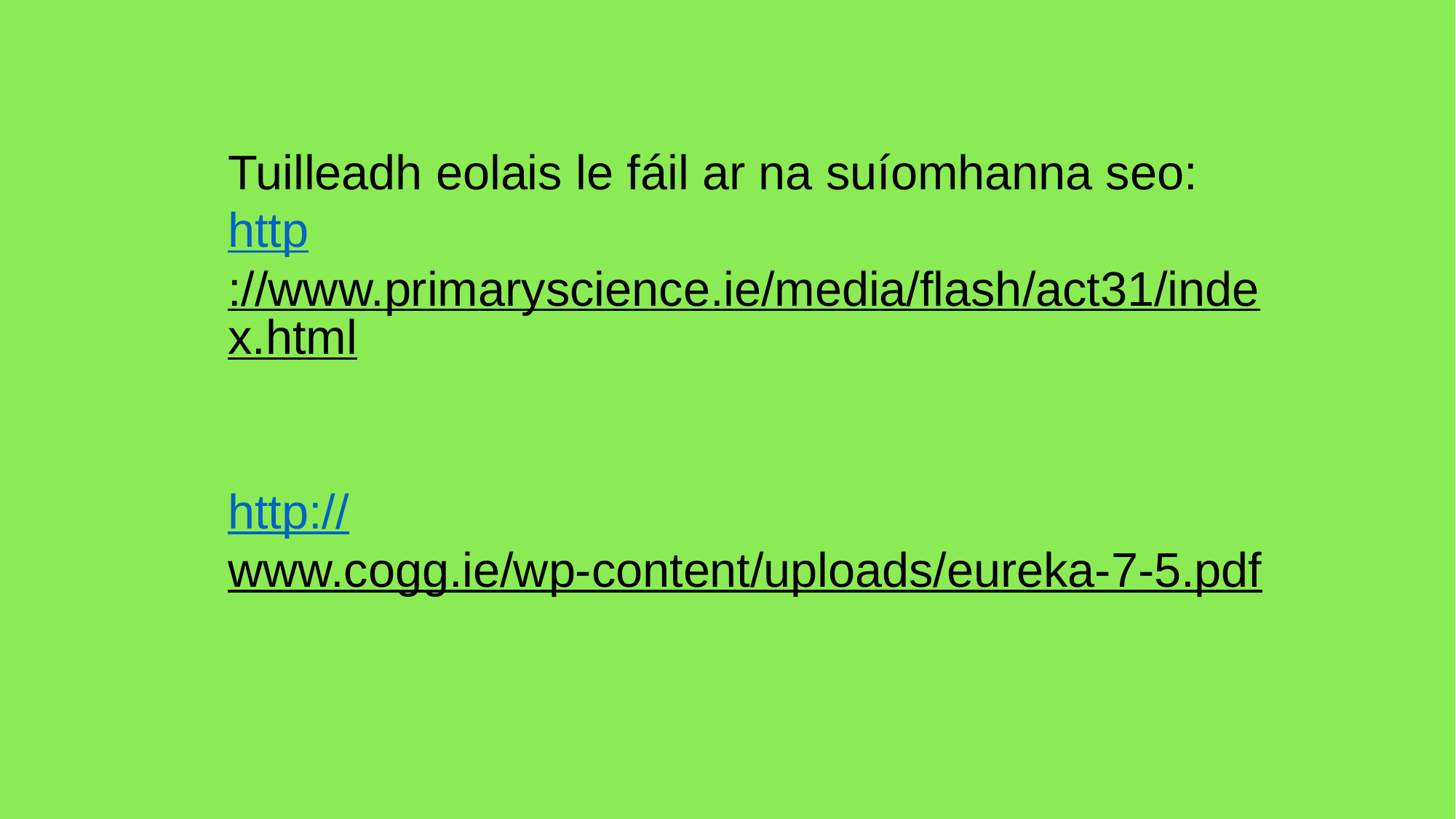

Tuilleadh eolais le fáil ar na suíomhanna seo:
http://www.primaryscience.ie/media/flash/act31/index.html

http://www.cogg.ie/wp-content/uploads/eureka-7-5.pdf